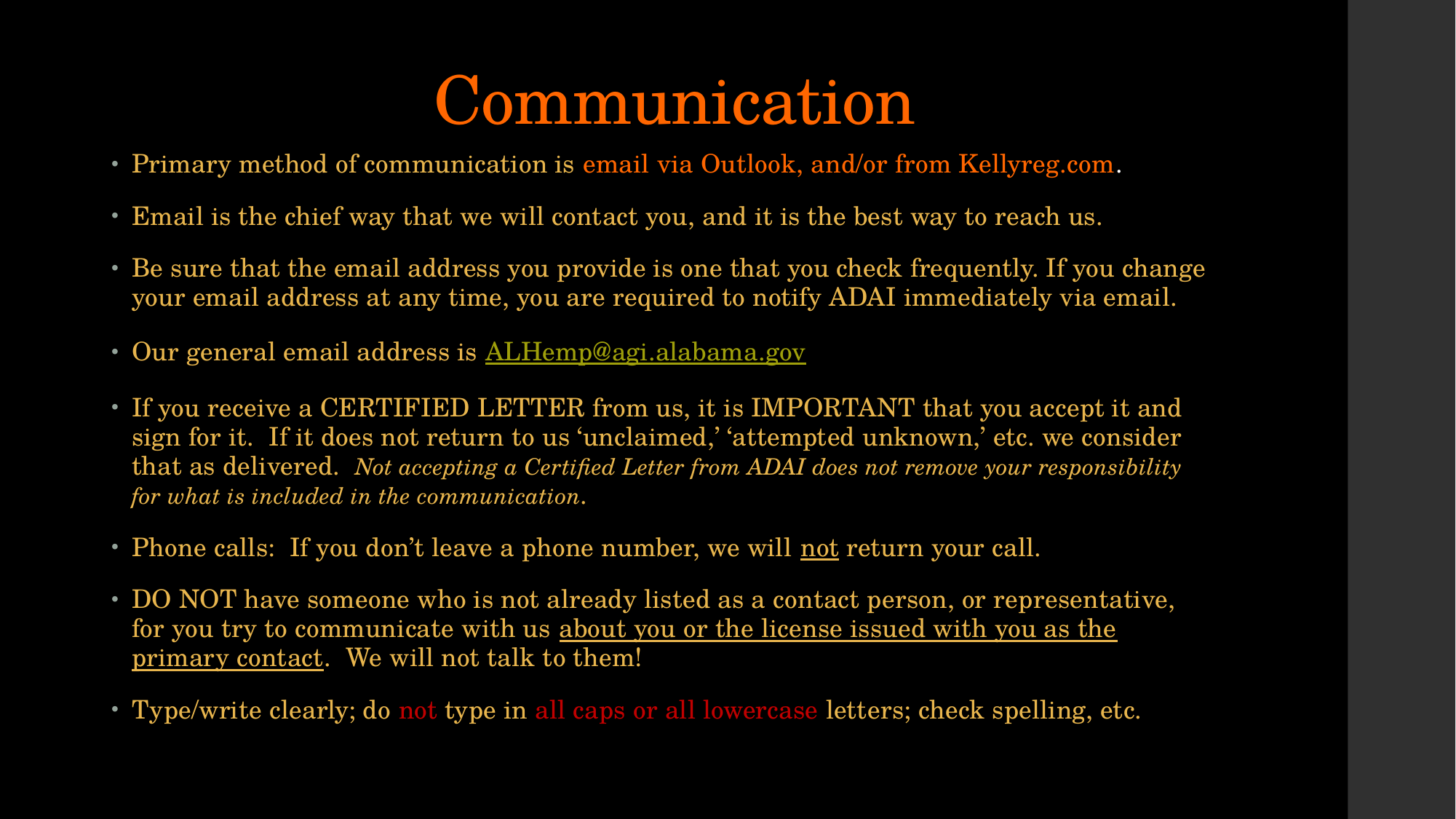

# Communication
Primary method of communication is email via Outlook, and/or from Kellyreg.com.
Email is the chief way that we will contact you, and it is the best way to reach us.
Be sure that the email address you provide is one that you check frequently. If you change your email address at any time, you are required to notify ADAI immediately via email.
Our general email address is ALHemp@agi.alabama.gov
If you receive a CERTIFIED LETTER from us, it is IMPORTANT that you accept it and sign for it.  If it does not return to us ‘unclaimed,’ ‘attempted unknown,’ etc. we consider that as delivered.  Not accepting a Certified Letter from ADAI does not remove your responsibility for what is included in the communication.
Phone calls:  If you don’t leave a phone number, we will not return your call.
DO NOT have someone who is not already listed as a contact person, or representative, for you try to communicate with us about you or the license issued with you as the primary contact.  We will not talk to them!
Type/write clearly; do not type in all caps or all lowercase letters; check spelling, etc.